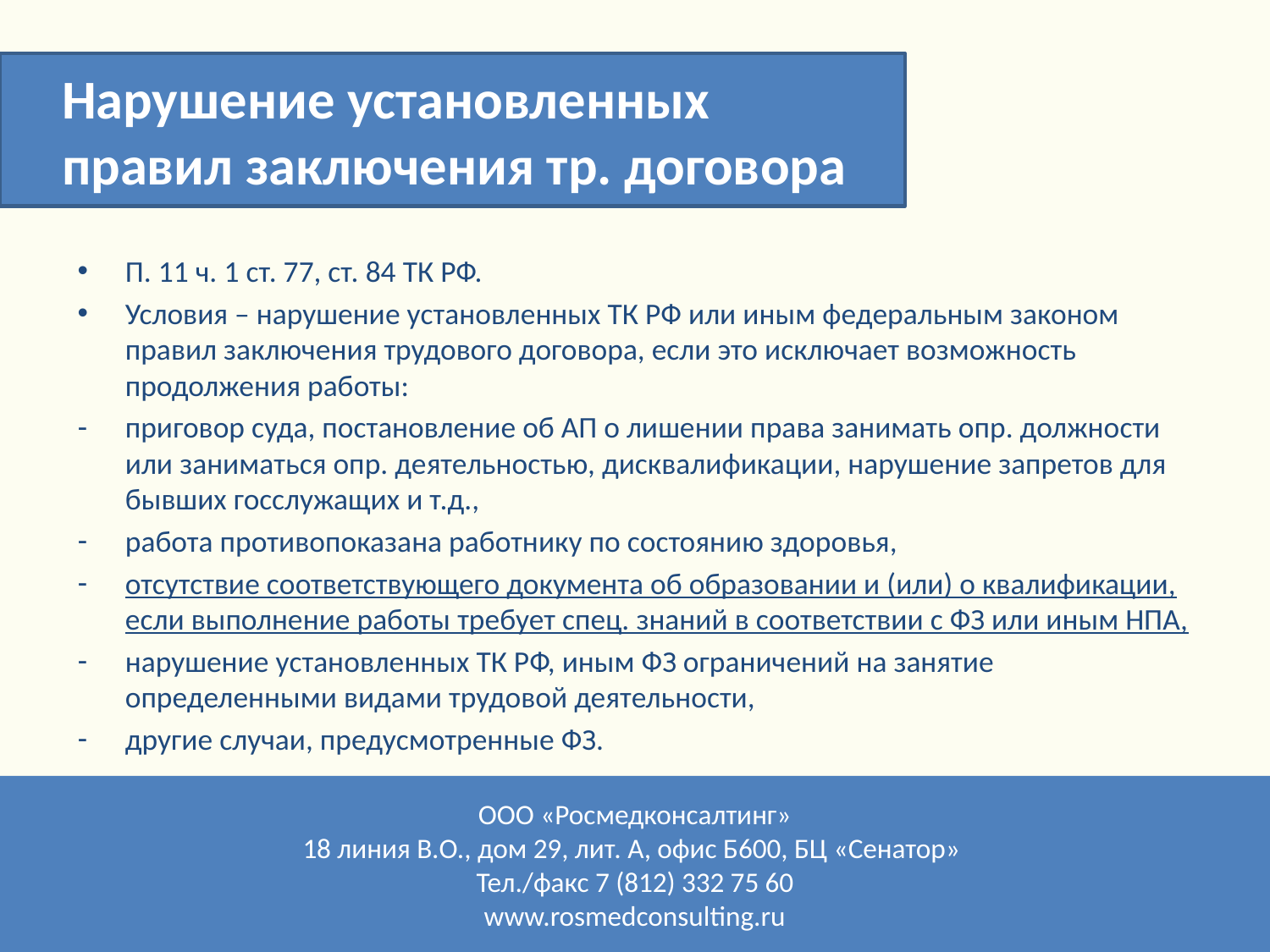

Нарушение установленных
правил заключения тр. договора
П. 11 ч. 1 ст. 77, ст. 84 ТК РФ.
Условия – нарушение установленных ТК РФ или иным федеральным законом правил заключения трудового договора, если это исключает возможность продолжения работы:
приговор суда, постановление об АП о лишении права занимать опр. должности или заниматься опр. деятельностью, дисквалификации, нарушение запретов для бывших госслужащих и т.д.,
работа противопоказана работнику по состоянию здоровья,
отсутствие соответствующего документа об образовании и (или) о квалификации, если выполнение работы требует спец. знаний в соответствии с ФЗ или иным НПА,
нарушение установленных ТК РФ, иным ФЗ ограничений на занятие определенными видами трудовой деятельности,
другие случаи, предусмотренные ФЗ.
ООО «Росмедконсалтинг»
18 линия В.О., дом 29, лит. А, офис Б600, БЦ «Сенатор»
Тел./факс 7 (812) 332 75 60
www.rosmedconsulting.ru